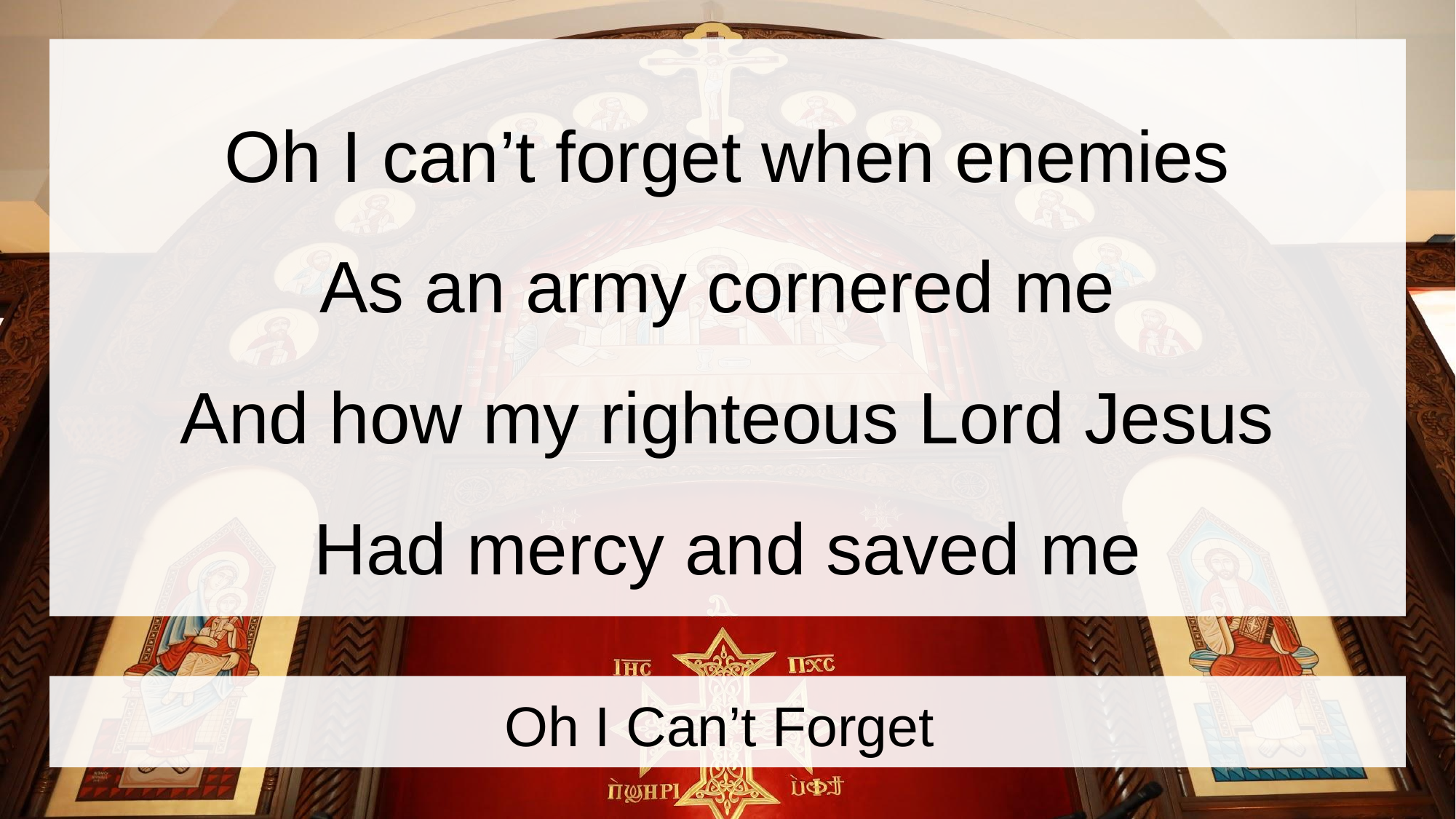

Oh I can’t forget when enemies
As an army cornered me
And how my righteous Lord Jesus
Had mercy and saved me
# Oh I Can’t Forget